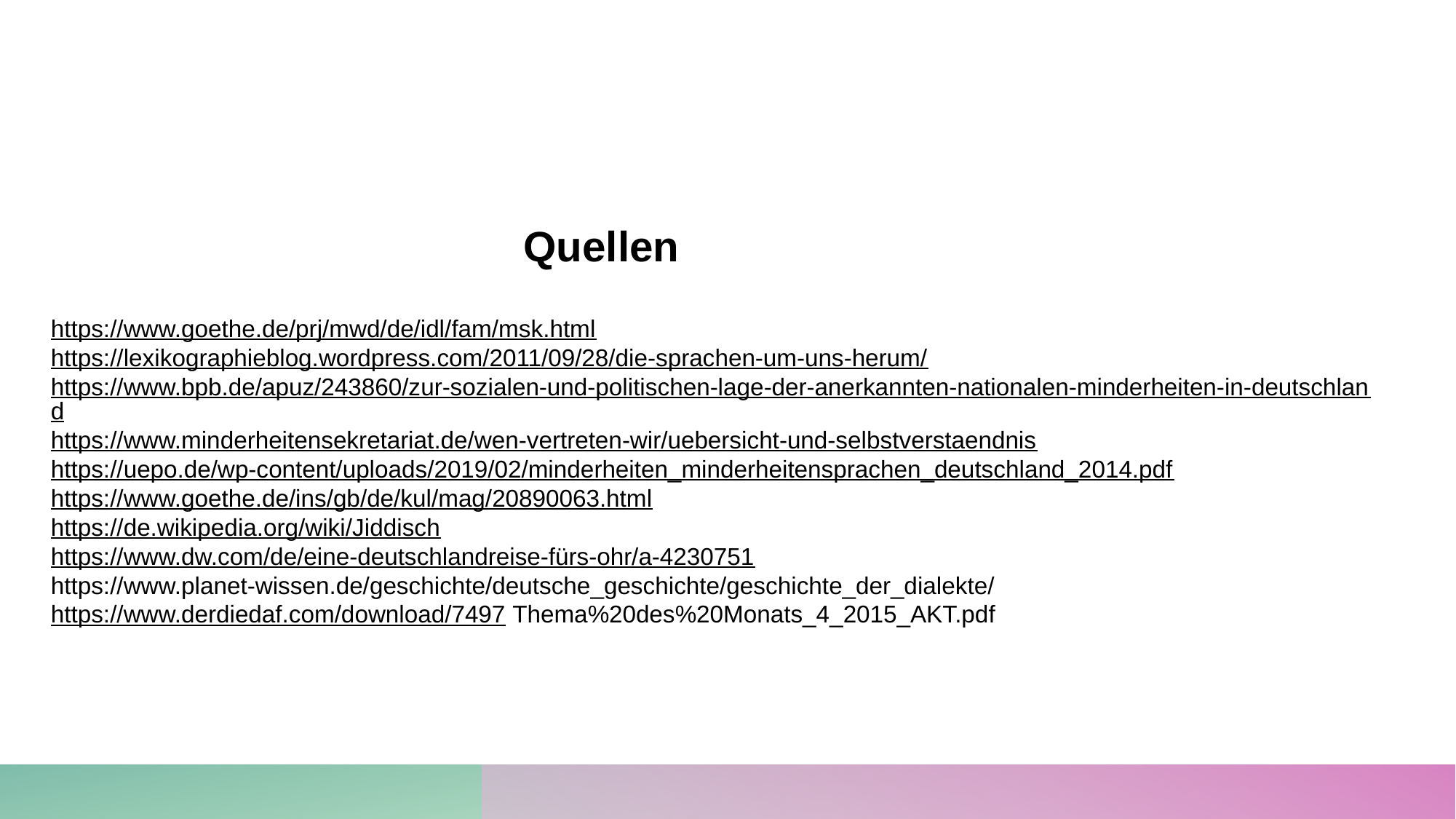

Quellen
https://www.goethe.de/prj/mwd/de/idl/fam/msk.html
https://lexikographieblog.wordpress.com/2011/09/28/die-sprachen-um-uns-herum/
https://www.bpb.de/apuz/243860/zur-sozialen-und-politischen-lage-der-anerkannten-nationalen-minderheiten-in-deutschland
https://www.minderheitensekretariat.de/wen-vertreten-wir/uebersicht-und-selbstverstaendnis
https://uepo.de/wp-content/uploads/2019/02/minderheiten_minderheitensprachen_deutschland_2014.pdf
https://www.goethe.de/ins/gb/de/kul/mag/20890063.html
https://de.wikipedia.org/wiki/Jiddisch
https://www.dw.com/de/eine-deutschlandreise-fürs-ohr/a-4230751
https://www.planet-wissen.de/geschichte/deutsche_geschichte/geschichte_der_dialekte/
https://www.derdiedaf.com/download/7497 Thema%20des%20Monats_4_2015_AKT.pdf